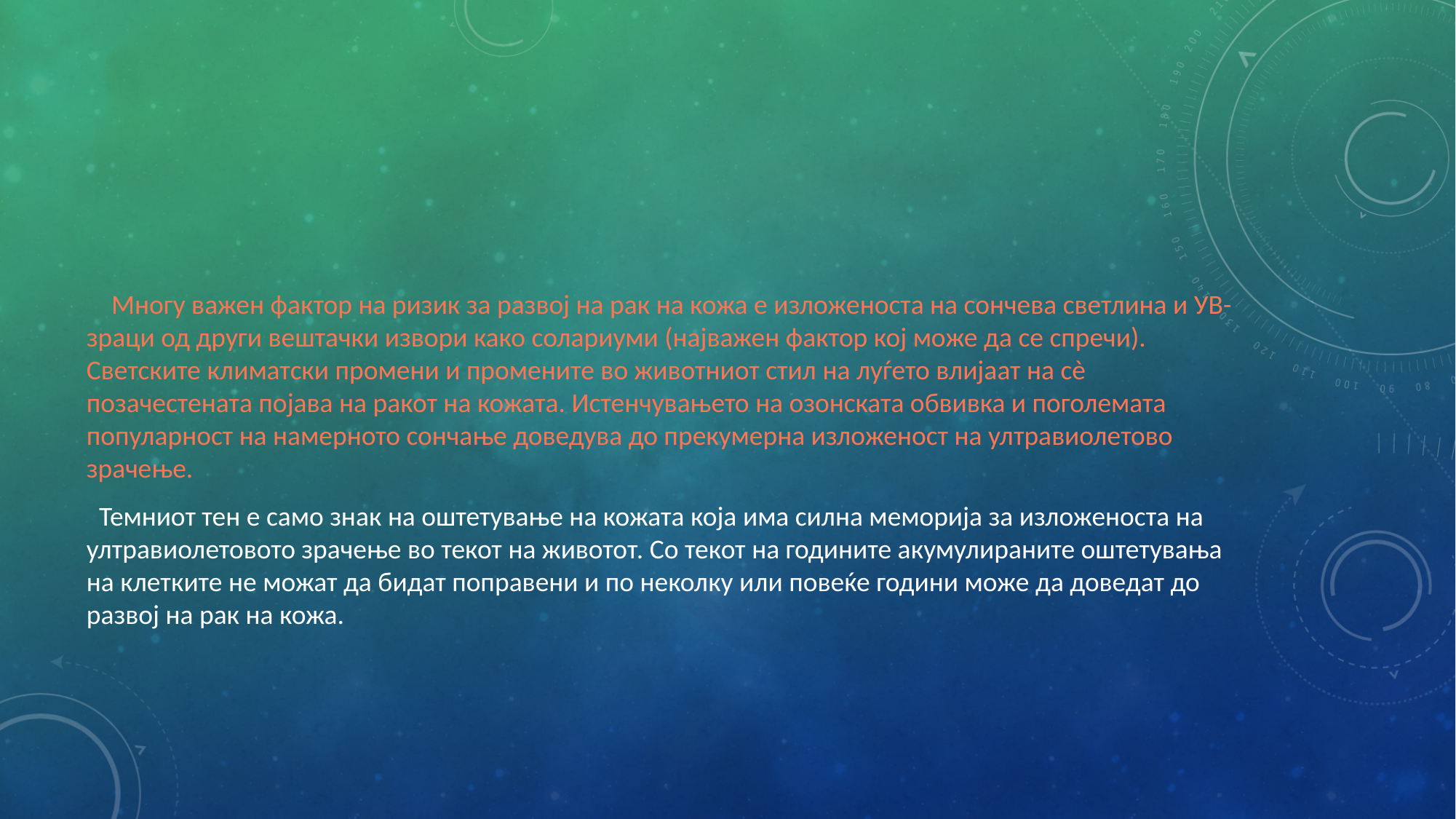

Многу важен фактор на ризик за развој на рак на кожа е изложеноста на сончева светлина и УВ-зраци од други вештачки извори како солариуми (најважен фактор кој може да се спречи). Светските климатски промени и промените во животниот стил на луѓето влијаат на сè позачестената појава на ракот на кожата. Истенчувањето на озонската обвивка и поголемата популарност на намерното сончање доведува до прекумерна изложеност на ултравиолетово зрачење.
  Темниот тен е само знак на оштетување на кожата која има силна меморија за изложеноста на ултравиолетовото зрачење во текот на животот. Со текот на годините акумулираните оштетувања на клетките не можат да бидат поправени и по неколку или повеќе години може да доведат до развој на рак на кожа.